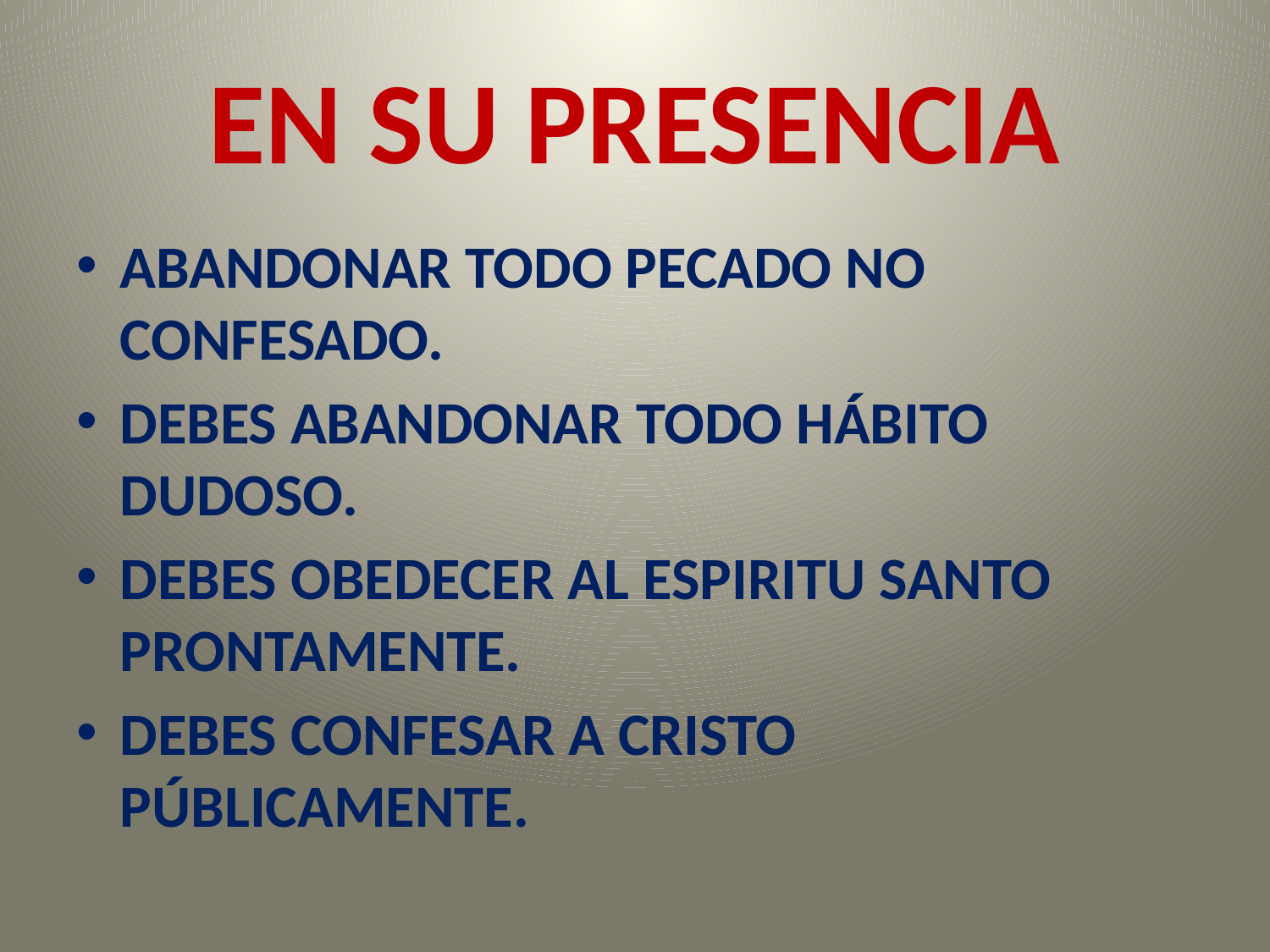

# EN SU PRESENCIA
ABANDONAR TODO PECADO NO CONFESADO.
DEBES ABANDONAR TODO HÁBITO DUDOSO.
DEBES OBEDECER AL ESPIRITU SANTO PRONTAMENTE.
DEBES CONFESAR A CRISTO PÚBLICAMENTE.